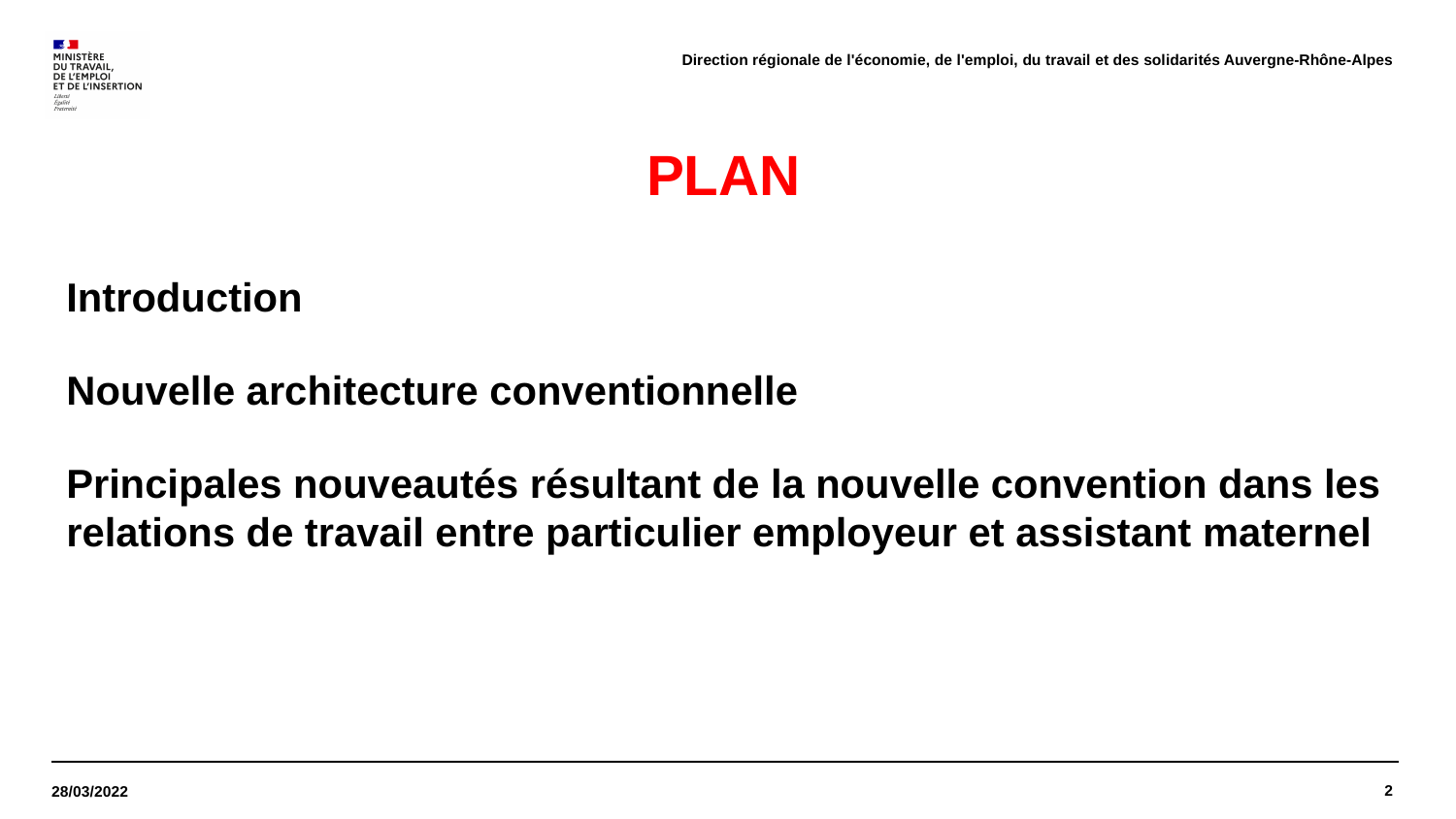

Direction régionale de l'économie, de l'emploi, du travail et des solidarités Auvergne-Rhône-Alpes
# PLAN
Introduction

Nouvelle architecture conventionnelle

Principales nouveautés résultant de la nouvelle convention dans les relations de travail entre particulier employeur et assistant maternel
2
28/03/2022